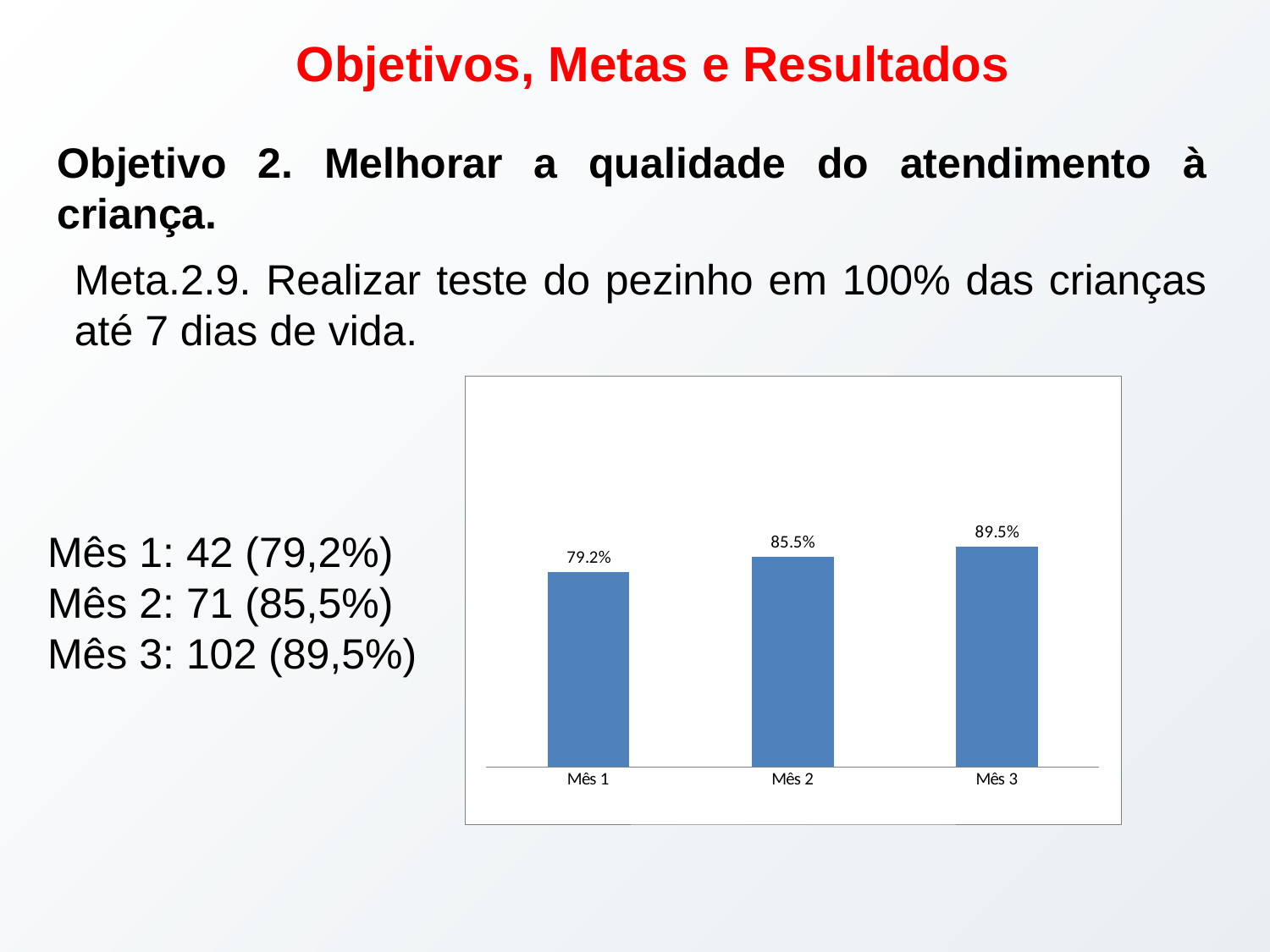

Objetivos, Metas e Resultados
Objetivo 2. Melhorar a qualidade do atendimento à criança.
Meta.2.9. Realizar teste do pezinho em 100% das crianças até 7 dias de vida.

### Chart

| Category | Proporção de crianças com teste do pezinho até 7 dias de vida |
|---|---|
| Mês 1 | 0.7924528301886793 |
| Mês 2 | 0.8554216867469879 |
| Mês 3 | 0.8947368421052632 |
Mês 1: 42 (79,2%)
Mês 2: 71 (85,5%)
Mês 3: 102 (89,5%)